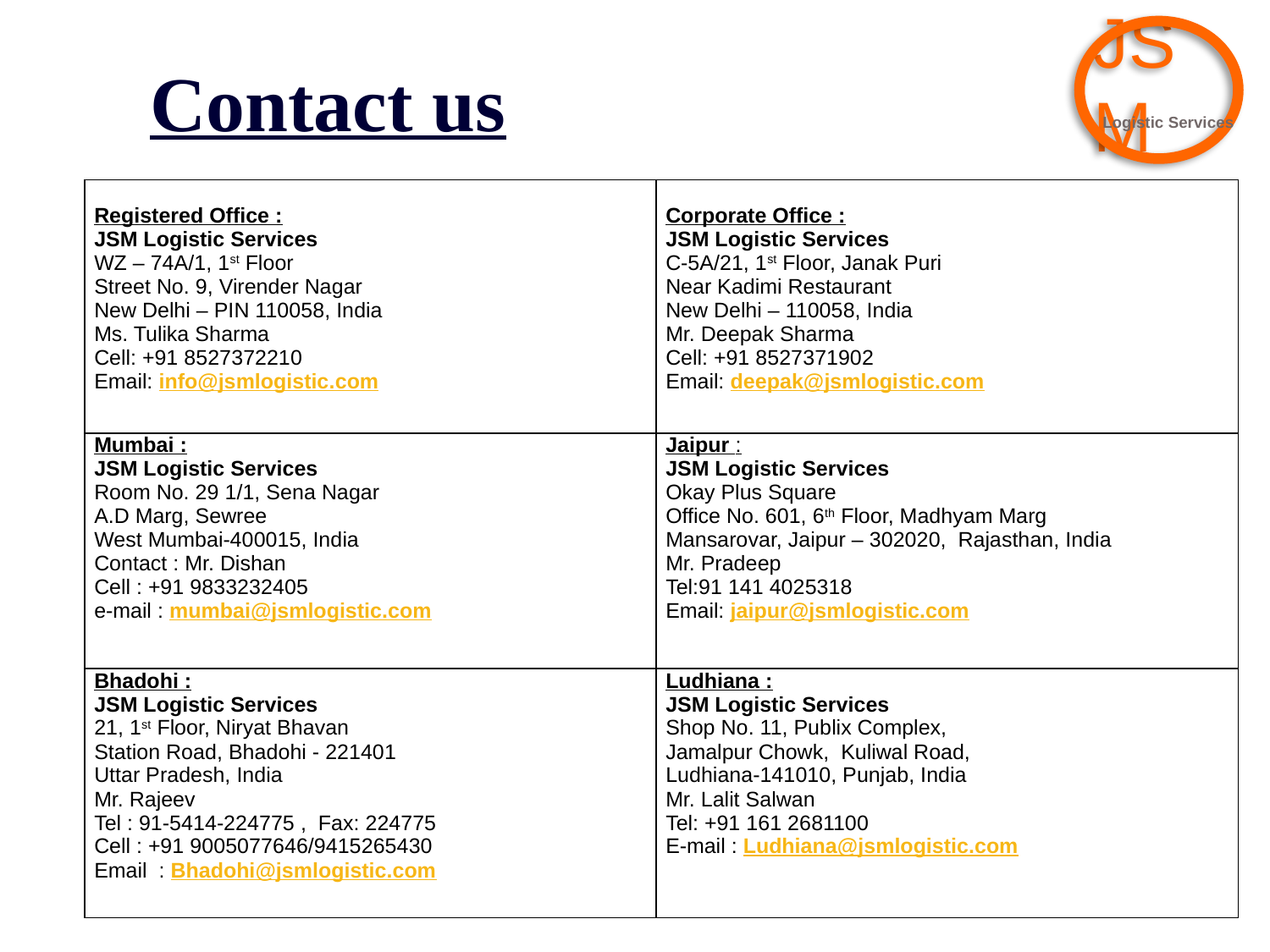

Contact us
JSM

Logistic Services
| Registered Office : JSM Logistic Services WZ – 74A/1, 1st Floor Street No. 9, Virender Nagar New Delhi – PIN 110058, India Ms. Tulika Sharma Cell: +91 8527372210 Email: info@jsmlogistic.com | Corporate Office : JSM Logistic Services C-5A/21, 1st Floor, Janak Puri Near Kadimi Restaurant New Delhi – 110058, India Mr. Deepak Sharma Cell: +91 8527371902 Email: deepak@jsmlogistic.com |
| --- | --- |
| Mumbai : JSM Logistic Services Room No. 29 1/1, Sena Nagar A.D Marg, Sewree West Mumbai-400015, India Contact : Mr. Dishan Cell : +91 9833232405 e-mail : mumbai@jsmlogistic.com | Jaipur : JSM Logistic Services Okay Plus Square Office No. 601, 6th Floor, Madhyam Marg Mansarovar, Jaipur – 302020, Rajasthan, India Mr. Pradeep Tel:91 141 4025318 Email: jaipur@jsmlogistic.com |
| Bhadohi : JSM Logistic Services 21, 1st Floor, Niryat Bhavan Station Road, Bhadohi - 221401 Uttar Pradesh, India Mr. Rajeev Tel : 91-5414-224775 ,  Fax: 224775 Cell : +91 9005077646/9415265430 Email : Bhadohi@jsmlogistic.com | Ludhiana : JSM Logistic Services Shop No. 11, Publix Complex, Jamalpur Chowk, Kuliwal Road, Ludhiana-141010, Punjab, India Mr. Lalit Salwan Tel: +91 161 2681100 E-mail : Ludhiana@jsmlogistic.com |